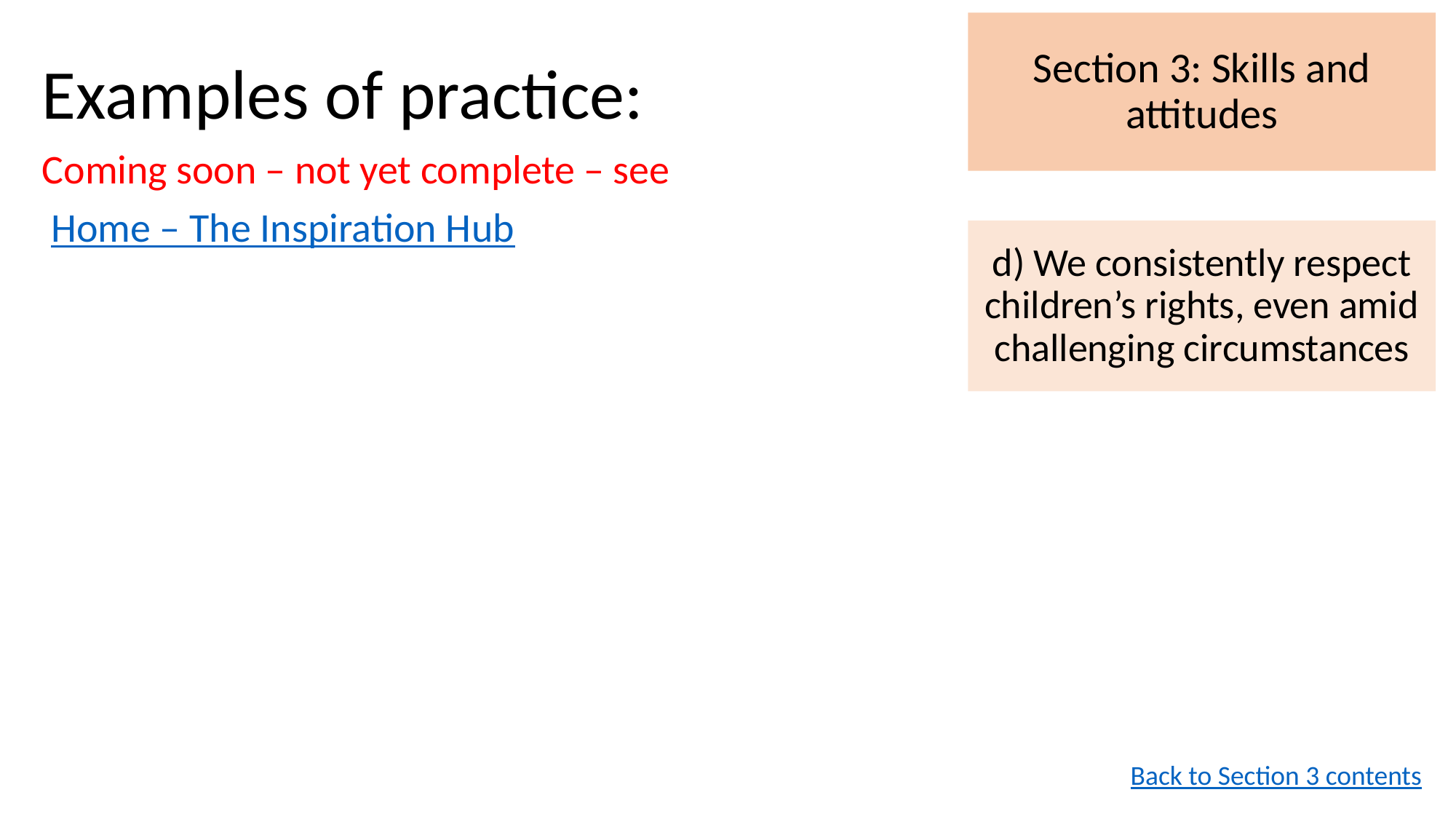

Section 3: Skills and attitudes
Examples of practice:
Coming soon – not yet complete – see
 Home – The Inspiration Hub
d) We consistently respect children’s rights, even amid challenging circumstances
Back to Section 3 contents